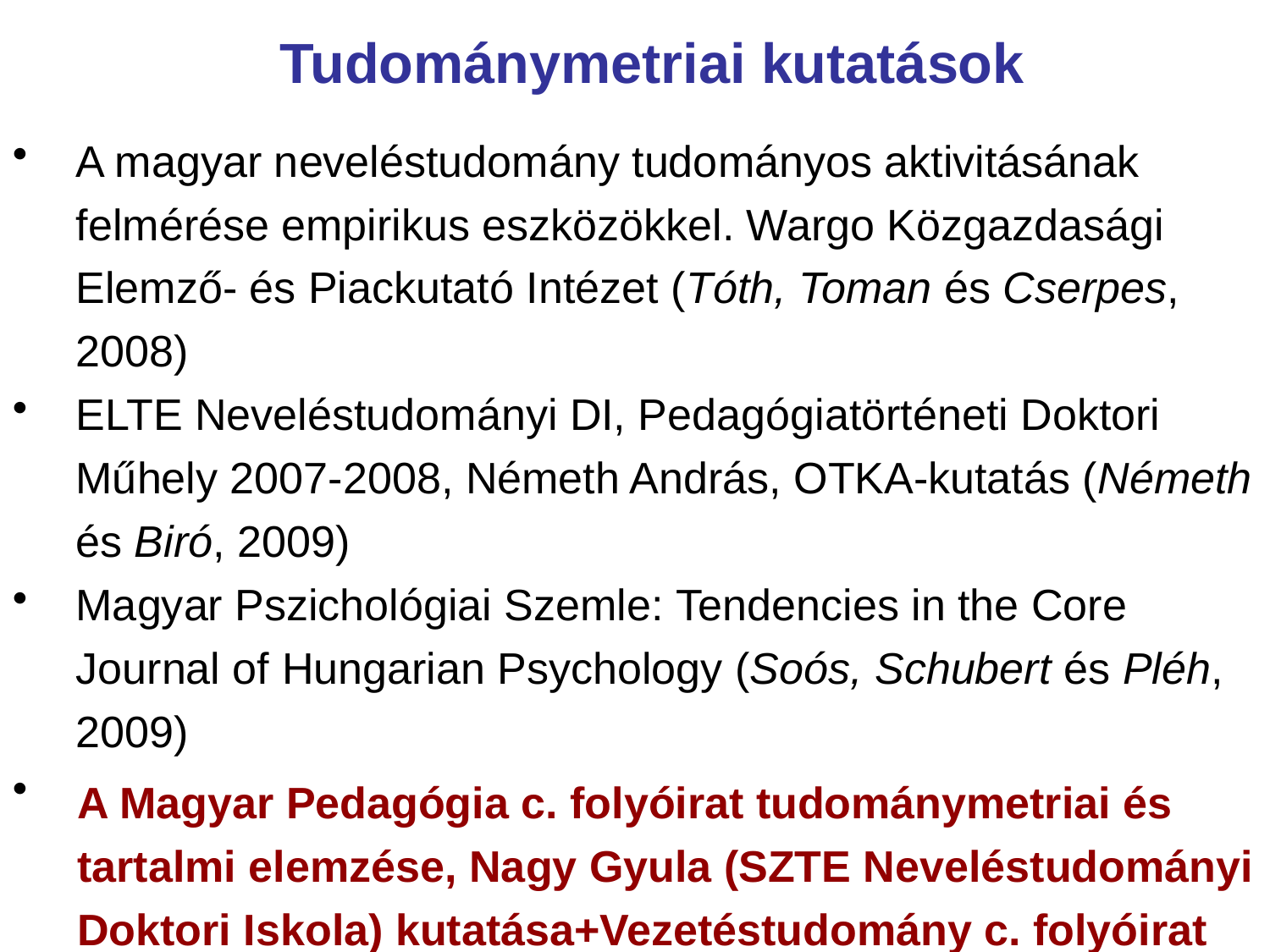

Tudománymetriai kutatások
A magyar neveléstudomány tudományos aktivitásának felmérése empirikus eszközökkel. Wargo Közgazdasági Elemző- és Piackutató Intézet (Tóth, Toman és Cserpes, 2008)
ELTE Neveléstudományi DI, Pedagógiatörténeti Doktori Műhely 2007-2008, Németh András, OTKA-kutatás (Németh és Biró, 2009)
Magyar Pszichológiai Szemle: Tendencies in the Core Journal of Hungarian Psychology (Soós, Schubert és Pléh, 2009)
A Magyar Pedagógia c. folyóirat tudománymetriai és tartalmi elemzése, Nagy Gyula (SZTE Neveléstudományi Doktori Iskola) kutatása
A Magyar Pedagógia c. folyóirat tudománymetriai és tartalmi elemzése, Nagy Gyula (SZTE Neveléstudományi Doktori Iskola) kutatása+Vezetéstudomány c. folyóirat